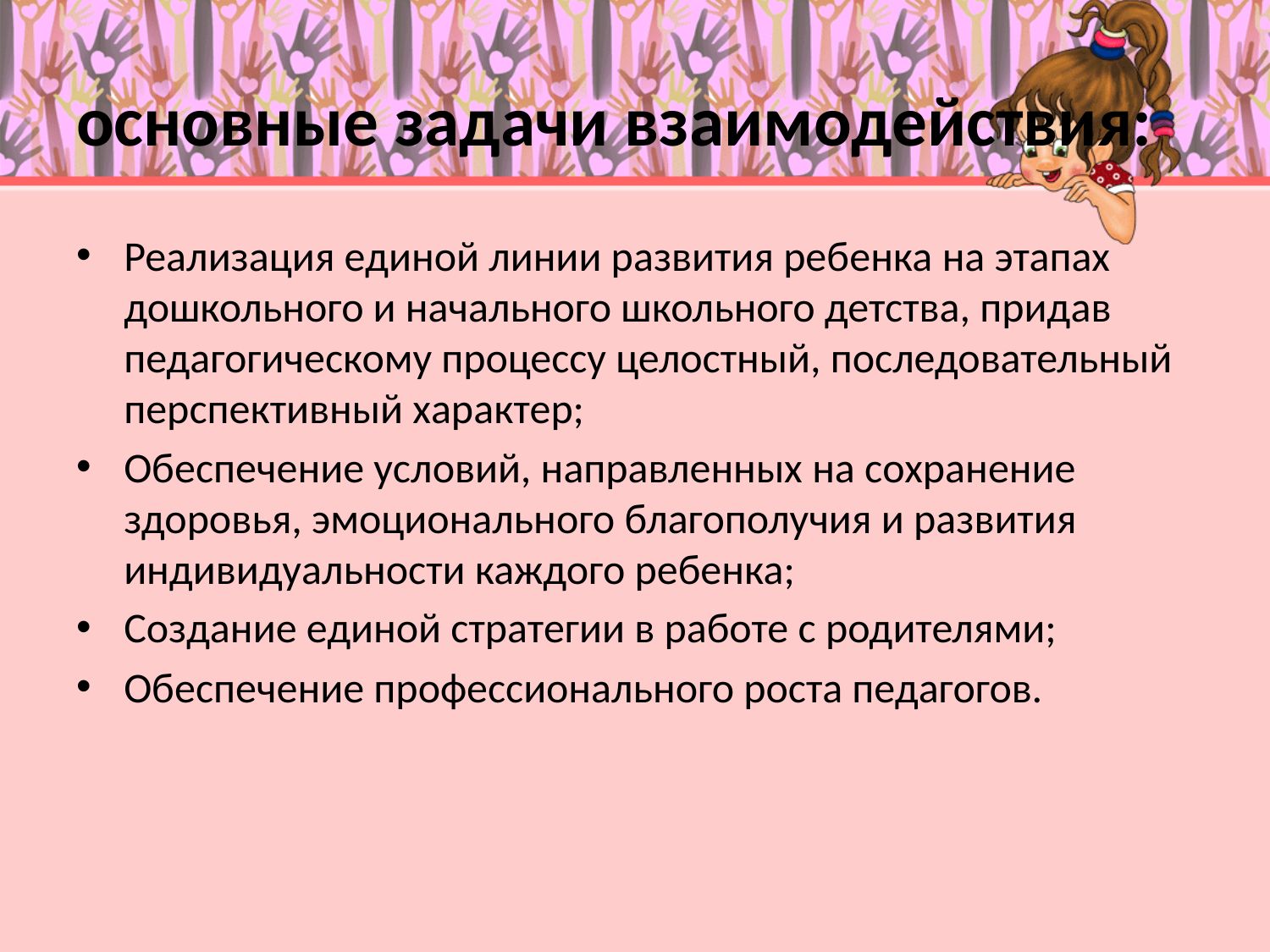

# основные задачи взаимодействия:
Реализация единой линии развития ребенка на этапах дошкольного и начального школьного детства, придав педагогическому процессу целостный, последовательный перспективный характер;
Обеспечение условий, направленных на сохранение здоровья, эмоционального благополучия и развития индивидуальности каждого ребенка;
Создание единой стратегии в работе с родителями;
Обеспечение профессионального роста педагогов.